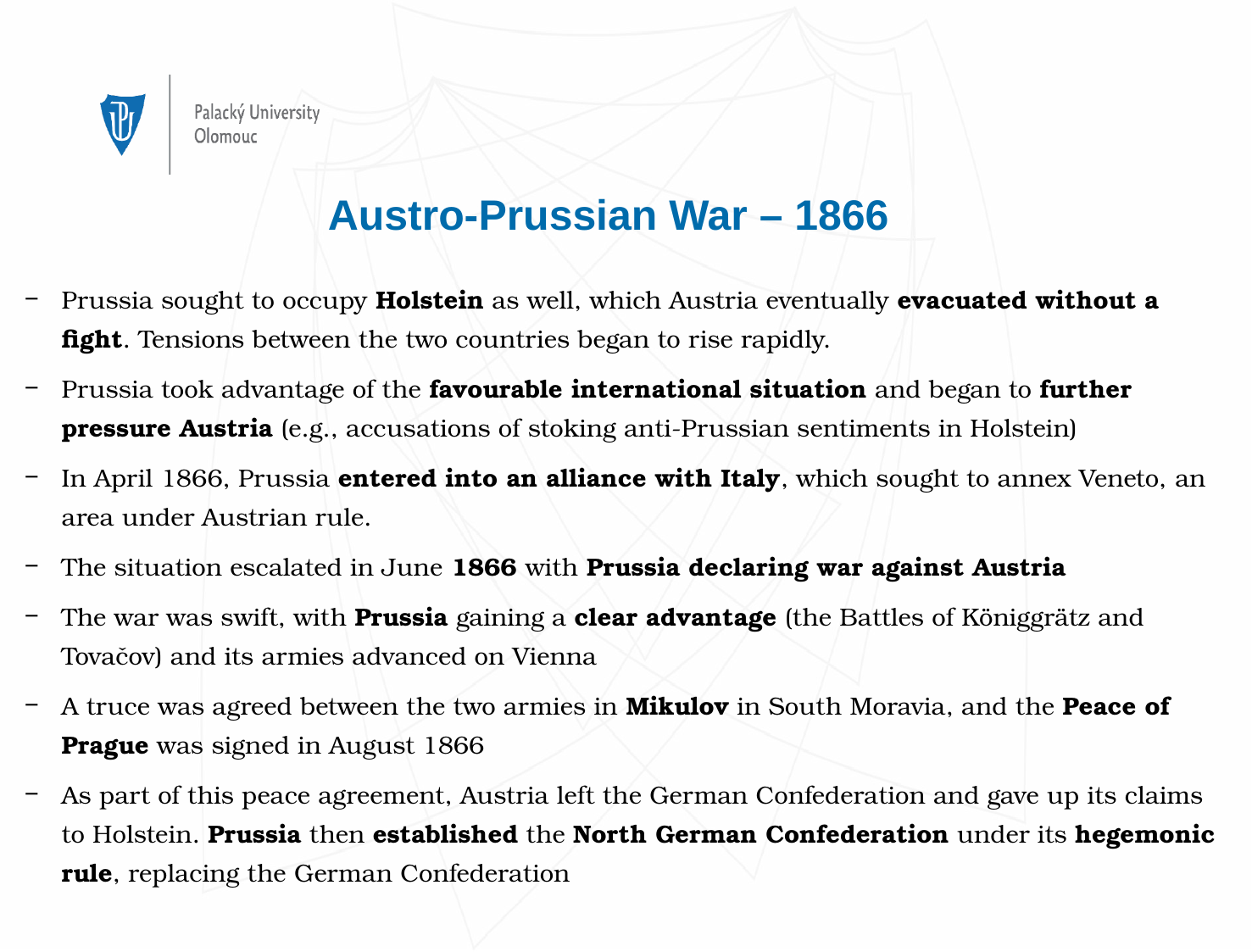

# Austro-Prussian War – 1866
Prussia sought to occupy Holstein as well, which Austria eventually evacuated without a fight. Tensions between the two countries began to rise rapidly.
Prussia took advantage of the favourable international situation and began to further pressure Austria (e.g., accusations of stoking anti-Prussian sentiments in Holstein)
In April 1866, Prussia entered into an alliance with Italy, which sought to annex Veneto, an area under Austrian rule.
The situation escalated in June 1866 with Prussia declaring war against Austria
The war was swift, with Prussia gaining a clear advantage (the Battles of Königgrätz and Tovačov) and its armies advanced on Vienna
A truce was agreed between the two armies in Mikulov in South Moravia, and the Peace of Prague was signed in August 1866
As part of this peace agreement, Austria left the German Confederation and gave up its claims to Holstein. Prussia then established the North German Confederation under its hegemonic rule, replacing the German Confederation